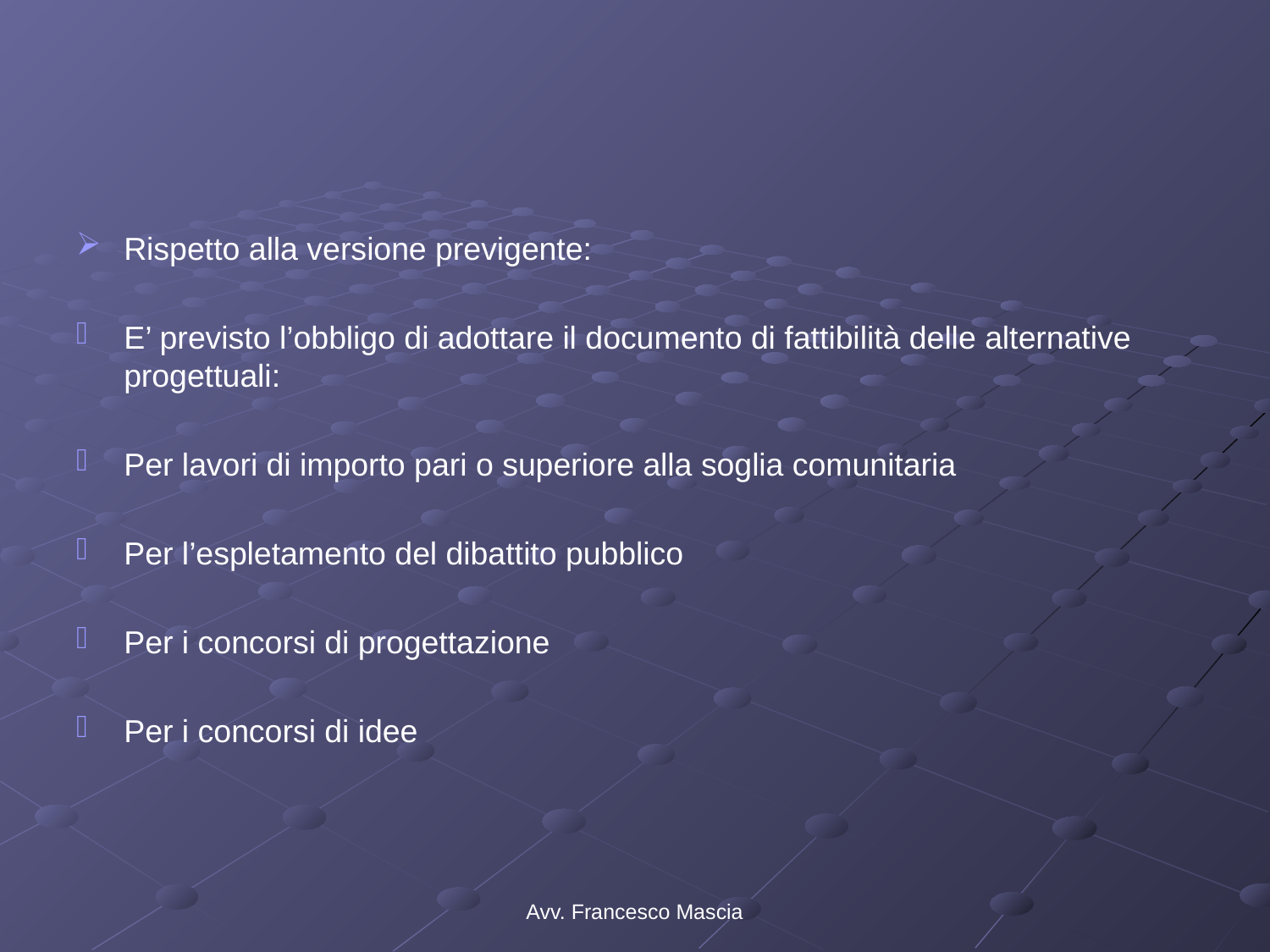

#
Rispetto alla versione previgente:

E’ previsto l’obbligo di adottare il documento di fattibilità delle alternative progettuali:

Per lavori di importo pari o superiore alla soglia comunitaria

Per l’espletamento del dibattito pubblico

Per i concorsi di progettazione

Per i concorsi di idee
Avv. Francesco Mascia